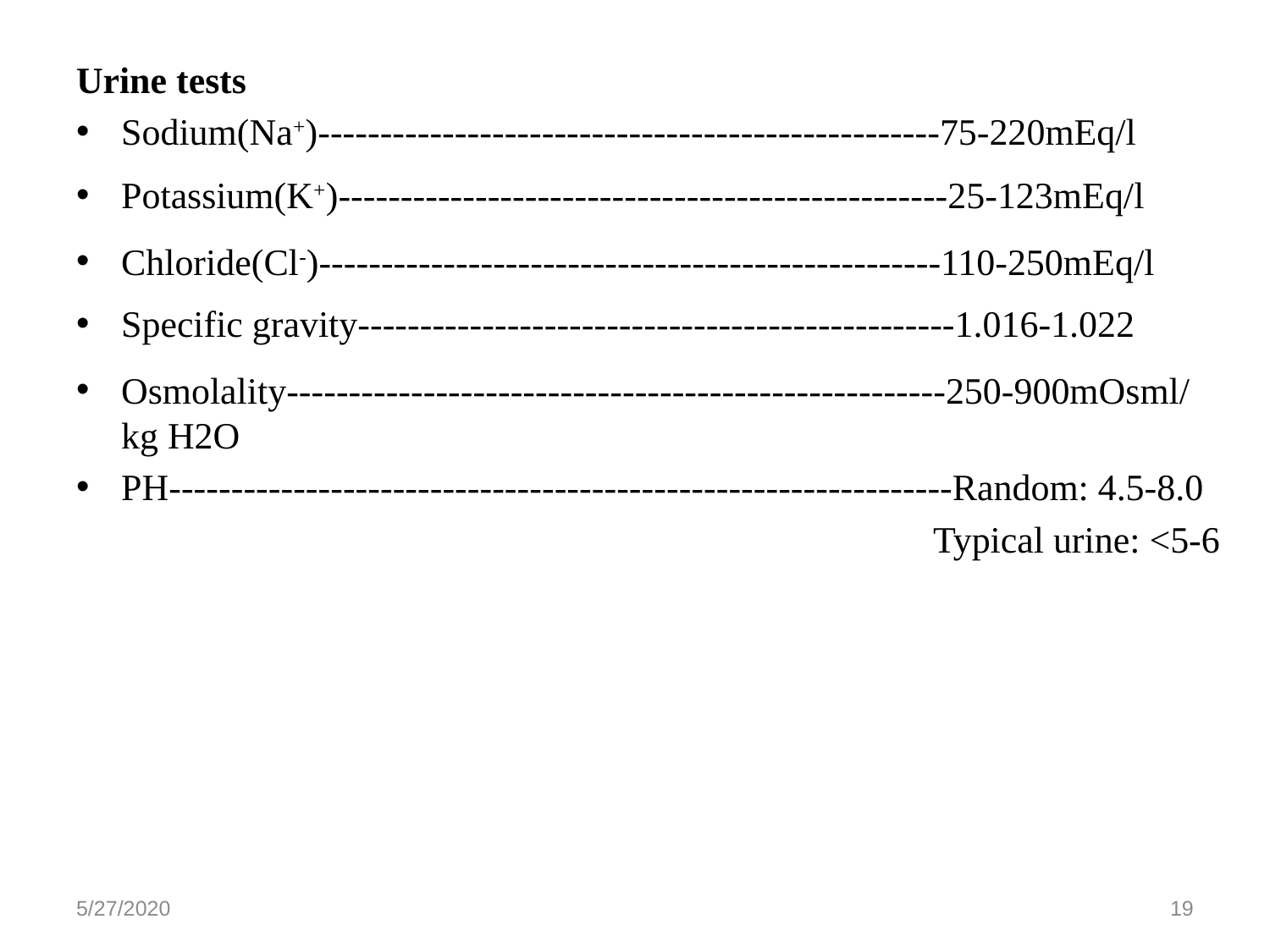

Urine tests
Sodium(Na+)--------------------------------------------------75-220mEq/l

Potassium(K+)-------------------------------------------------25-123mEq/l

Chloride(Cl-)--------------------------------------------------110-250mEq/l

Specific gravity------------------------------------------------1.016-1.022

Osmolality-----------------------------------------------------250-900mOsml/kg H2O
PH---------------------------------------------------------------Random: 4.5-8.0
                                                                                            Typical urine: <5-6

5/27/2020
19